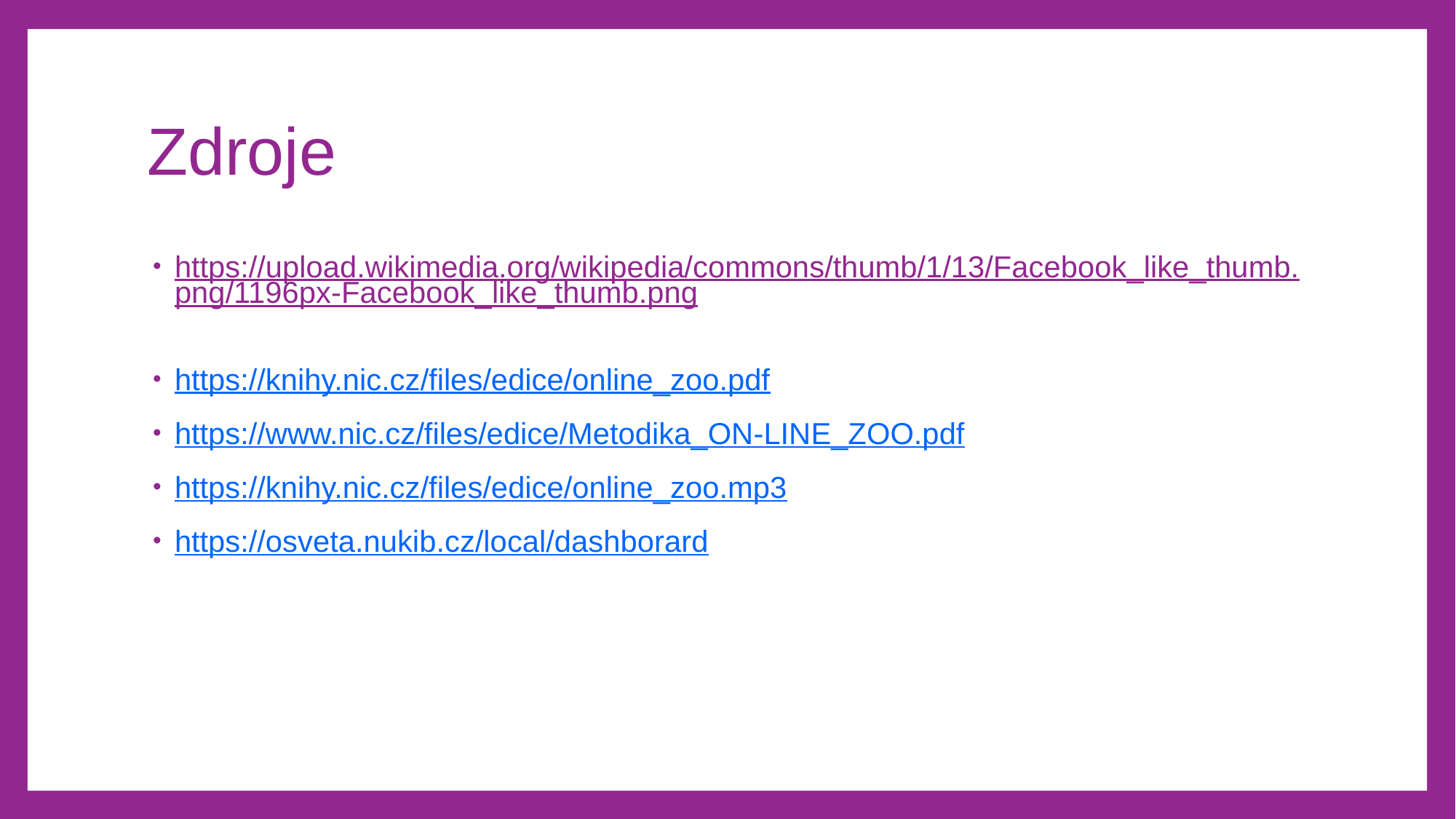

# Zdroje
https://upload.wikimedia.org/wikipedia/commons/thumb/1/13/Facebook_like_thumb.png/1196px-Facebook_like_thumb.png
https://knihy.nic.cz/files/edice/online_zoo.pdf
https://www.nic.cz/files/edice/Metodika_ON-LINE_ZOO.pdf
https://knihy.nic.cz/files/edice/online_zoo.mp3
https://osveta.nukib.cz/local/dashborard